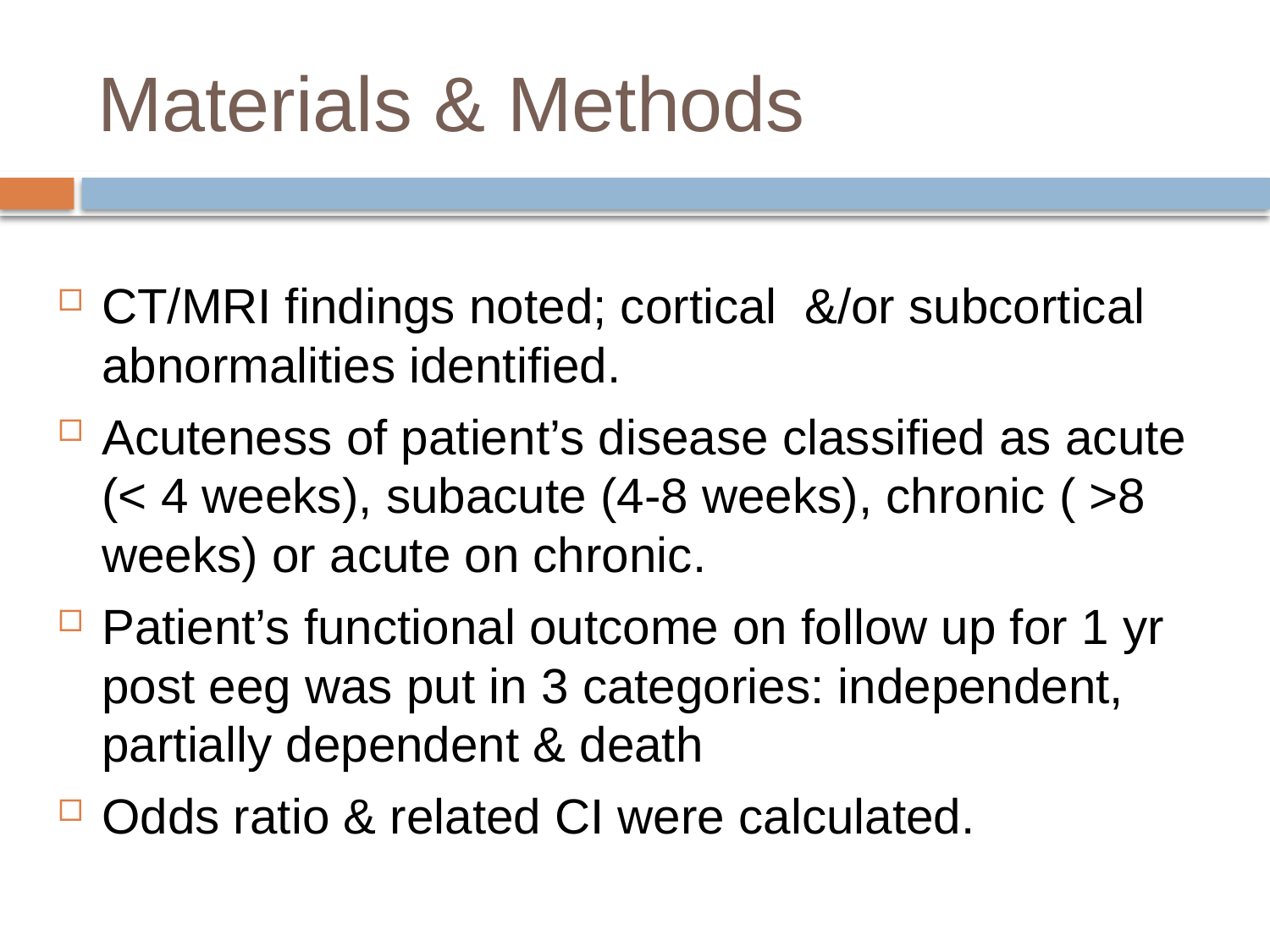

# Materials & Methods
CT/MRI findings noted; cortical  &/or subcortical abnormalities identified.
Acuteness of patient’s disease classified as acute (< 4 weeks), subacute (4-8 weeks), chronic ( >8 weeks) or acute on chronic.
Patient’s functional outcome on follow up for 1 yr post eeg was put in 3 categories: independent, partially dependent & death
Odds ratio & related CI were calculated.